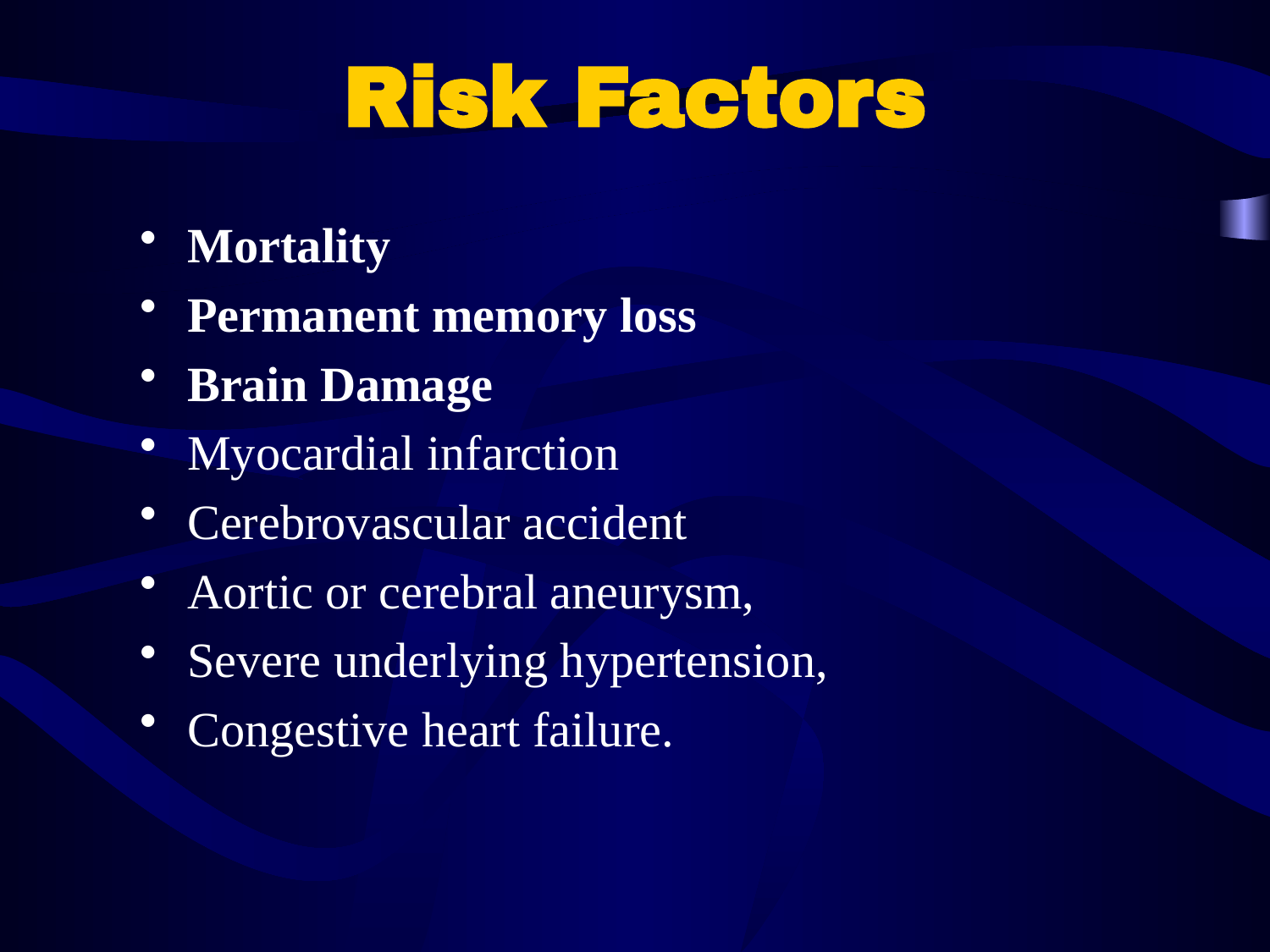

# Risk Factors
Mortality
Permanent memory loss
Brain Damage
Myocardial infarction
Cerebrovascular accident
Aortic or cerebral aneurysm,
Severe underlying hypertension,
Congestive heart failure.